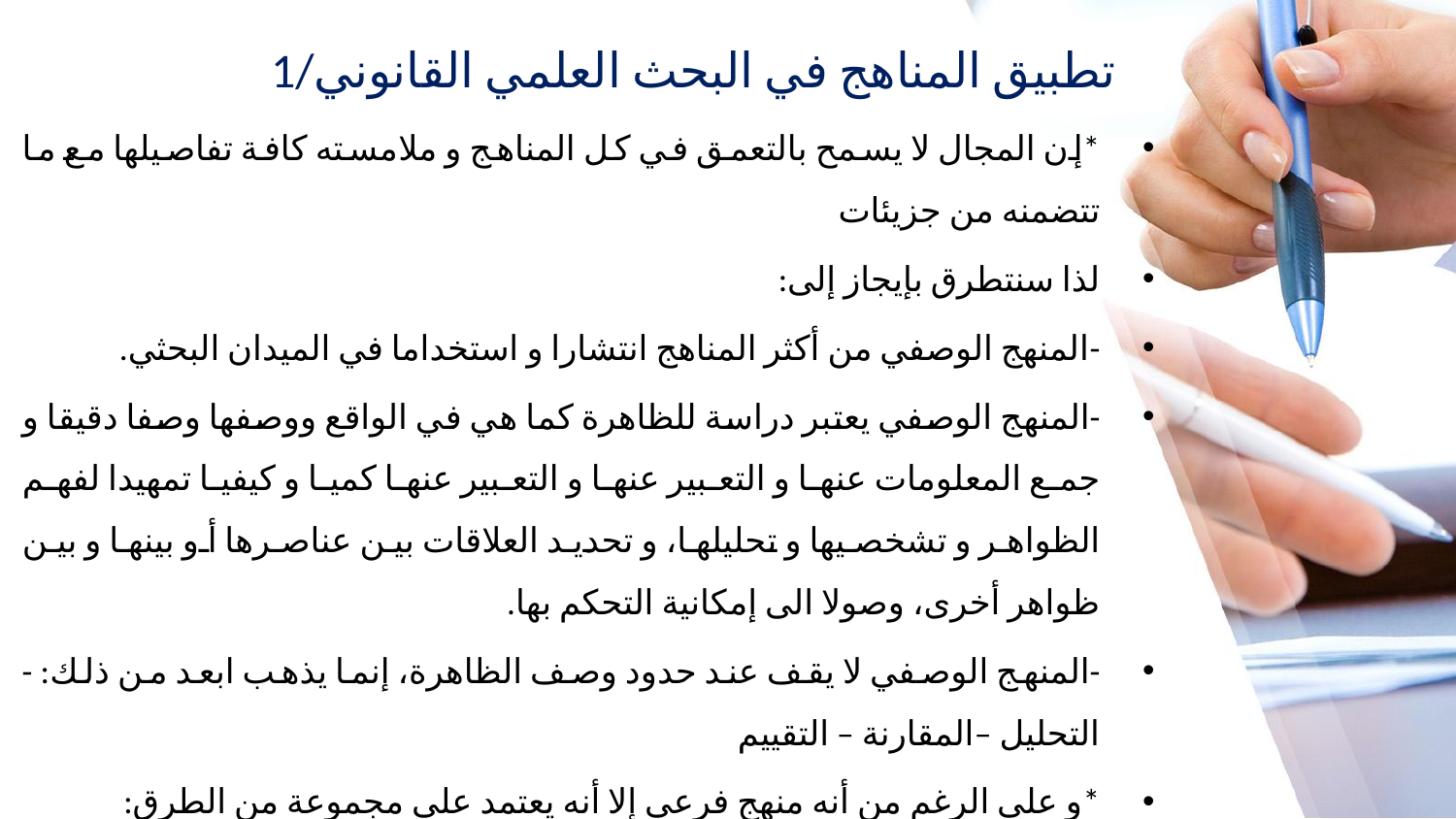

# 1/تطبيق المناهج في البحث العلمي القانوني
*إن المجال لا يسمح بالتعمق في كل المناهج و ملامسته كافة تفاصيلها مع ما تتضمنه من جزيئات
لذا سنتطرق بإيجاز إلى:
-المنهج الوصفي من أكثر المناهج انتشارا و استخداما في الميدان البحثي.
-المنهج الوصفي يعتبر دراسة للظاهرة كما هي في الواقع ووصفها وصفا دقيقا و جمع المعلومات عنها و التعبير عنها و التعبير عنها كميا و كيفيا تمهيدا لفهم الظواهر و تشخصيها و تحليلها، و تحديد العلاقات بين عناصرها أو بينها و بين ظواهر أخرى، وصولا الى إمكانية التحكم بها.
-المنهج الوصفي لا يقف عند حدود وصف الظاهرة، إنما يذهب ابعد من ذلك: -التحليل –المقارنة – التقييم
*و على الرغم من أنه منهج فرعي إلا أنه يعتمد على مجموعة من الطرق: